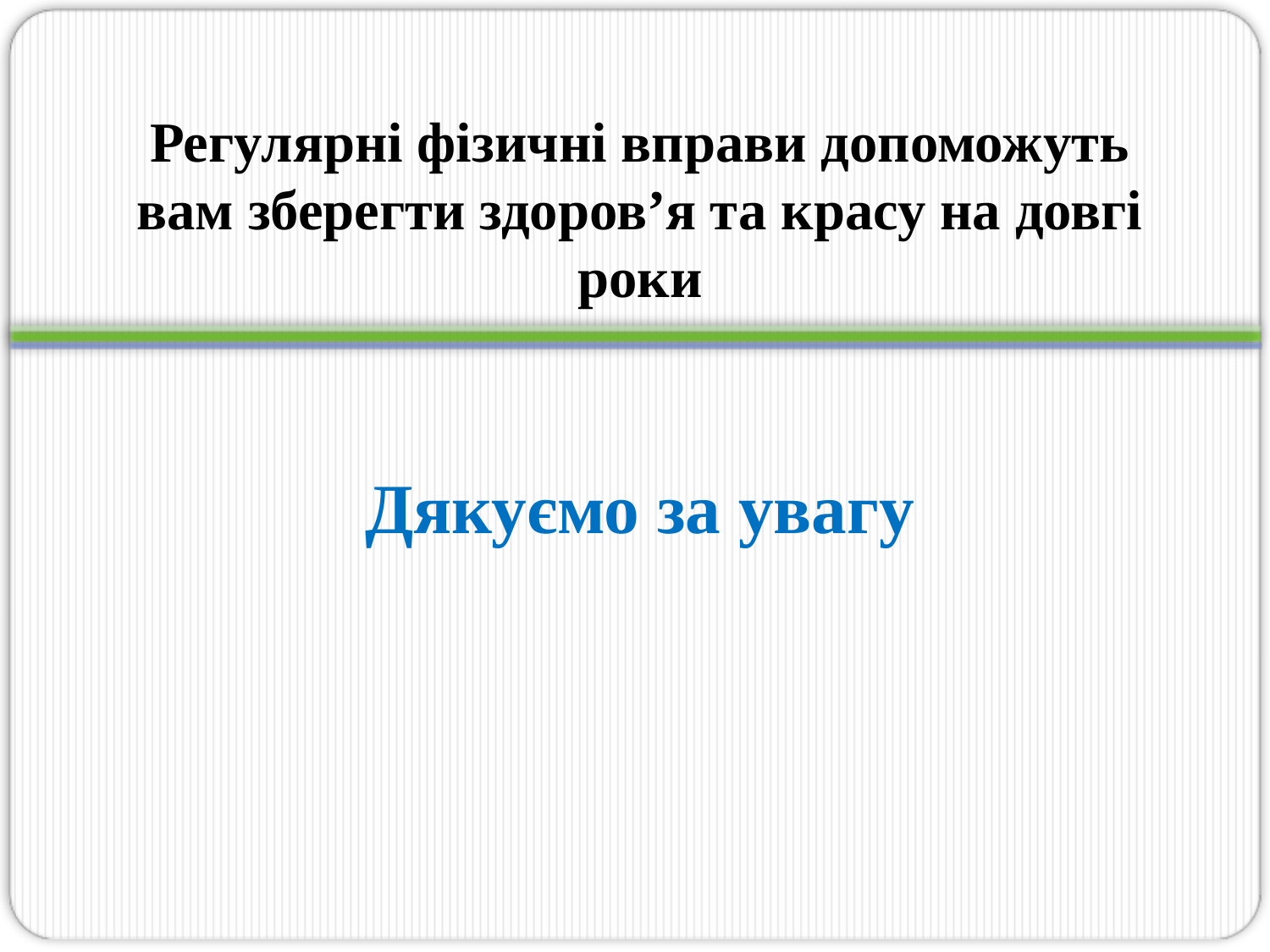

# Регулярні фізичні вправи допоможуть вам зберегти здоров’я та красу на довгі роки
Дякуємо за увагу